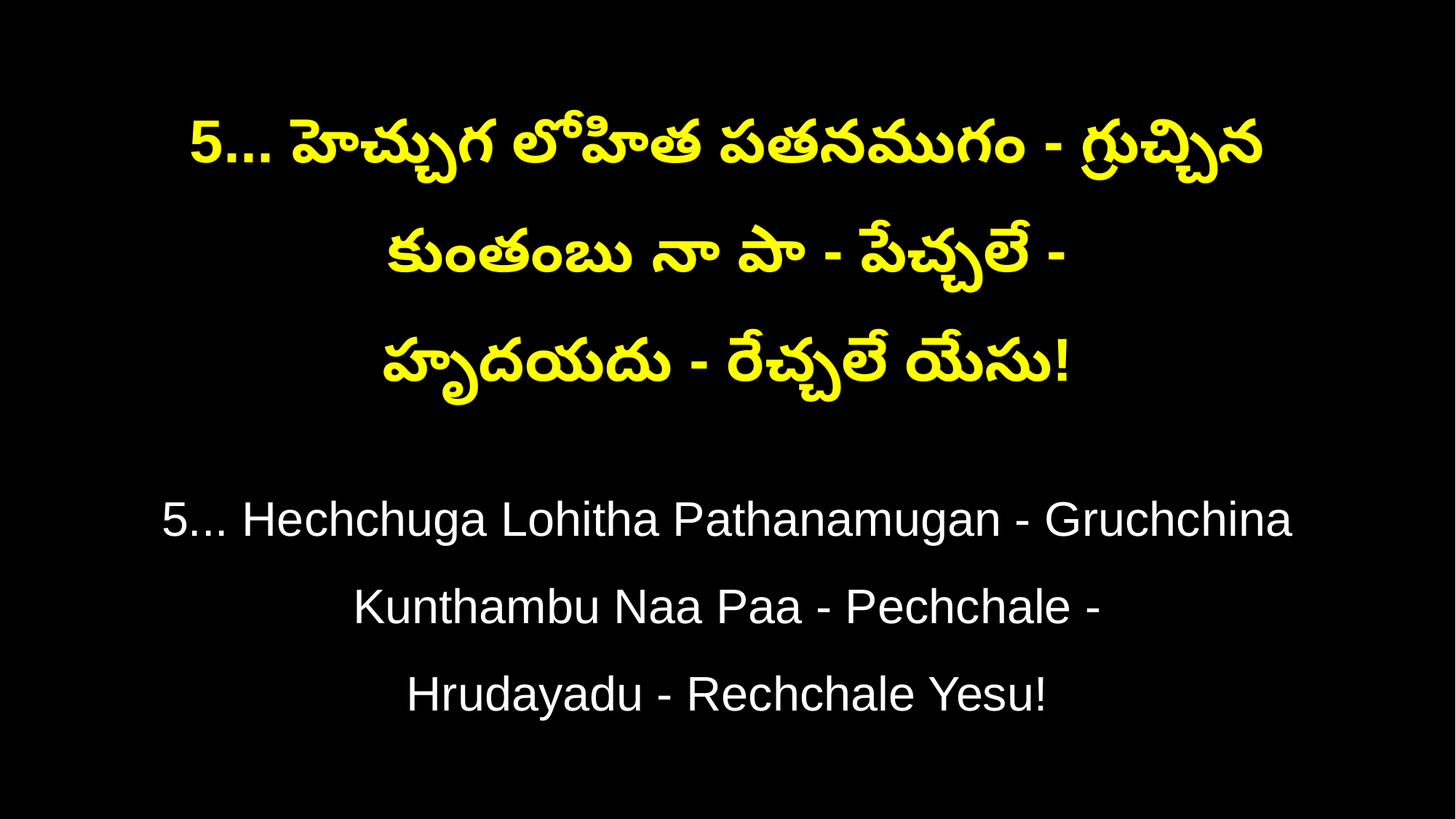

5... హెచ్చుగ లోహిత పతనముగం - గ్రుచ్చిన కుంతంబు నా పా - పేచ్చలే -
హృదయదు - రేచ్చలే యేసు!
5... Hechchuga Lohitha Pathanamugan - Gruchchina Kunthambu Naa Paa - Pechchale -
Hrudayadu - Rechchale Yesu!